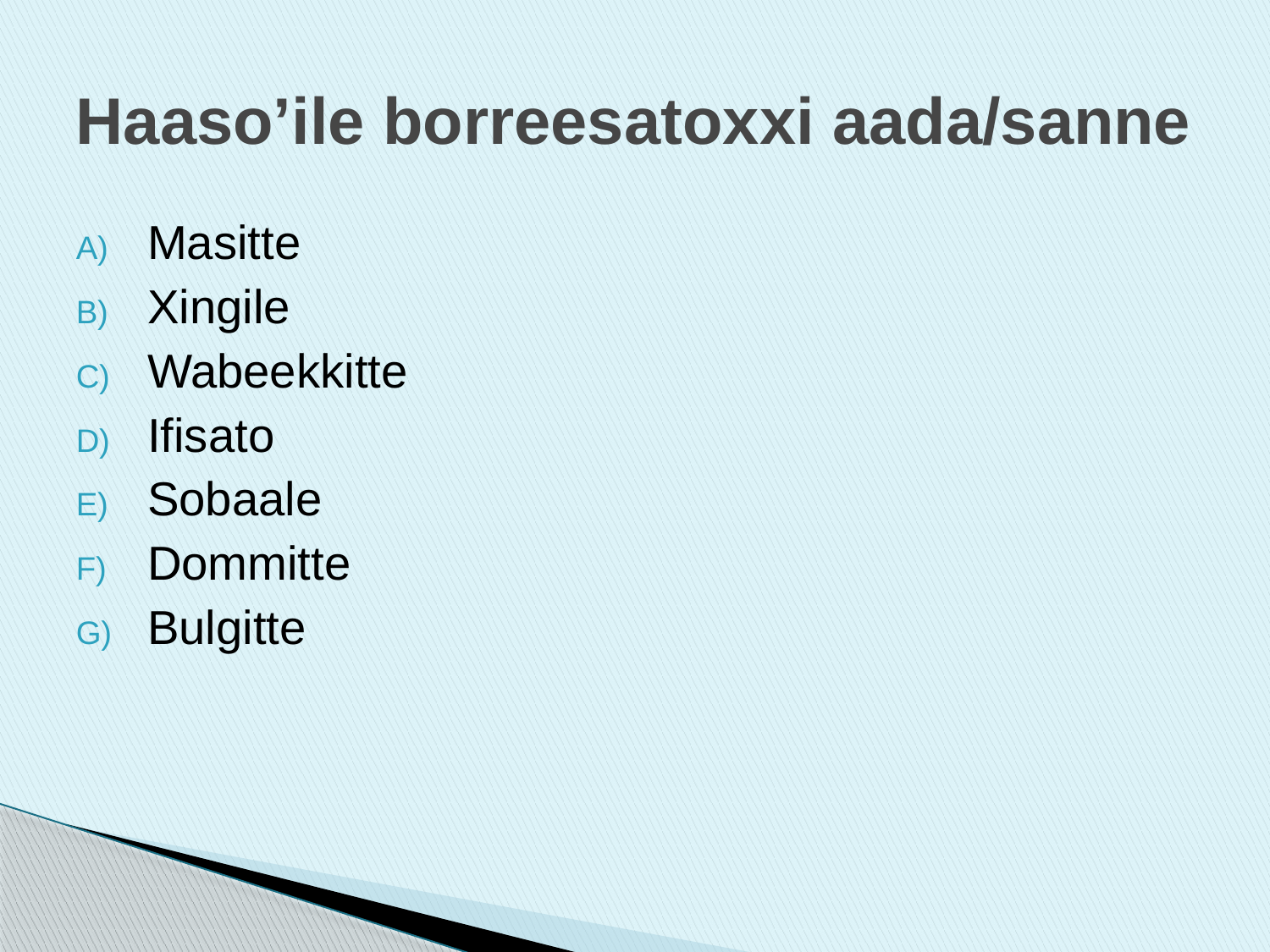

# Haaso’ile borreesatoxxi aada/sanne
Masitte
Xingile
Wabeekkitte
Ifisato
Sobaale
Dommitte
Bulgitte